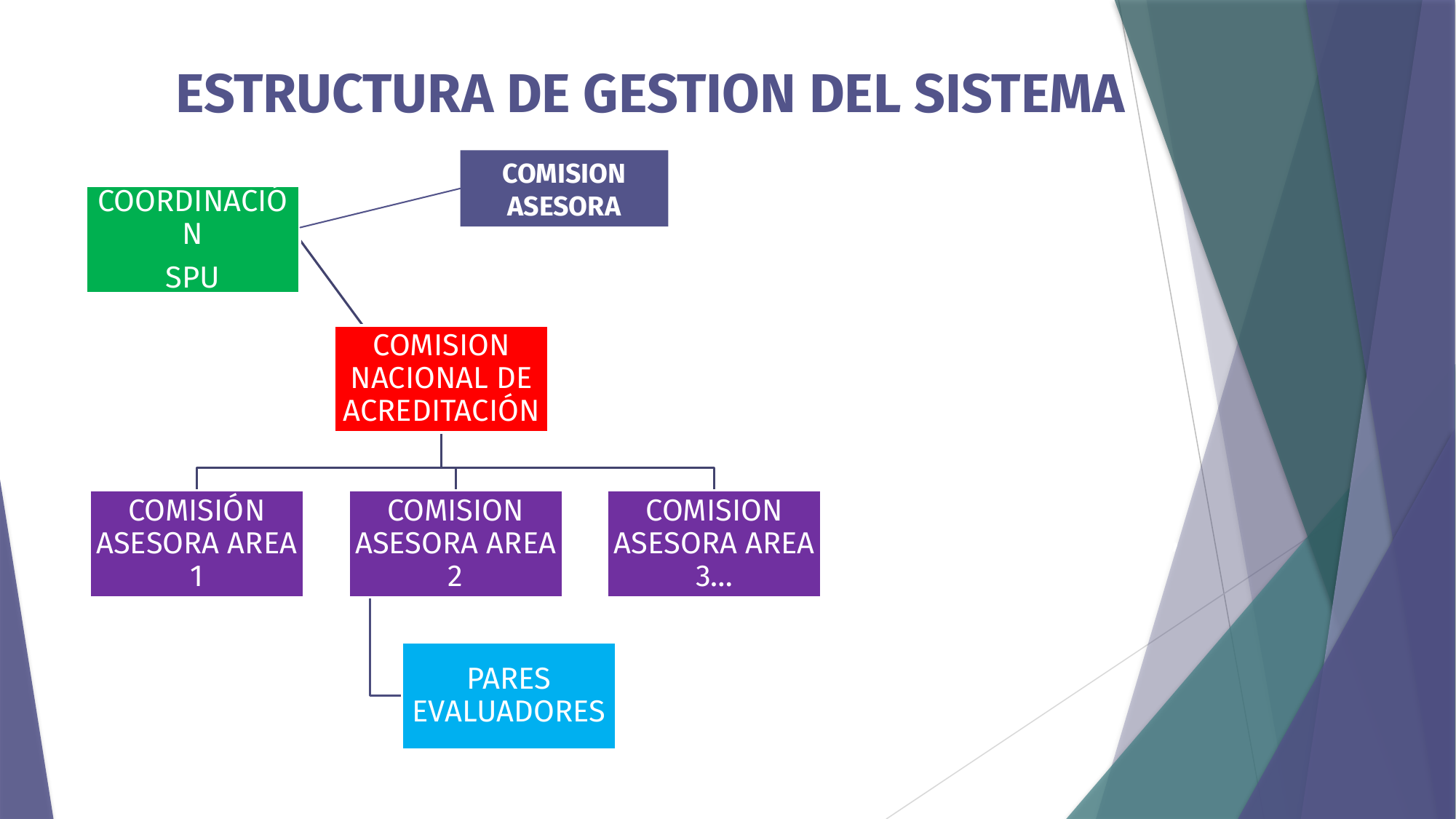

# ESTRUCTURA DE GESTION DEL SISTEMA
COMISION ASESORA
COMISION NACIONAL DE ACREDITACIÓN
COMISIÓN ASESORA AREA 1
COMISION ASESORA AREA 2
PARES EVALUADORES
COMISION ASESORA AREA 3…
COORDINACIÓN
SPU
¿Composición, representación, funciones, duración?
¿Integración, designación, duración?